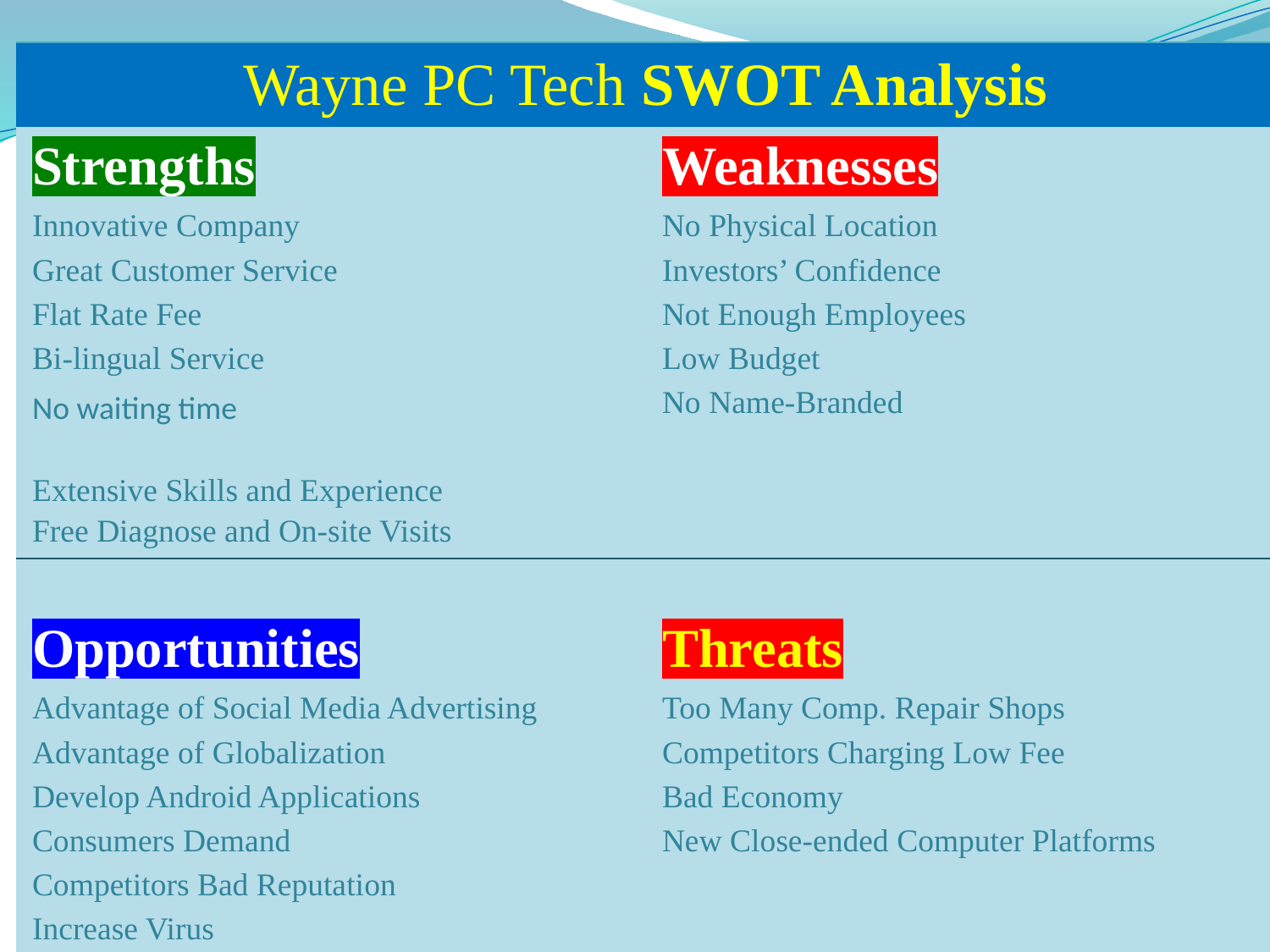

| Wayne PC Tech SWOT Analysis |  |
| --- | --- |
| Strengths | Weaknesses |
| Innovative Company | No Physical Location |
| Great Customer Service | Investors’ Confidence |
| Flat Rate Fee | Not Enough Employees |
| Bi-lingual Service | Low Budget |
| No waiting time | No Name-Branded |
| Extensive Skills and Experience Free Diagnose and On-site Visits |  |
|  |  |
| Opportunities | Threats |
| Advantage of Social Media Advertising | Too Many Comp. Repair Shops |
| Advantage of Globalization | Competitors Charging Low Fee |
| Develop Android Applications | Bad Economy |
| Consumers Demand | New Close-ended Computer Platforms |
| Competitors Bad Reputation |  |
| Increase Virus |  |
|  |  |
#
9